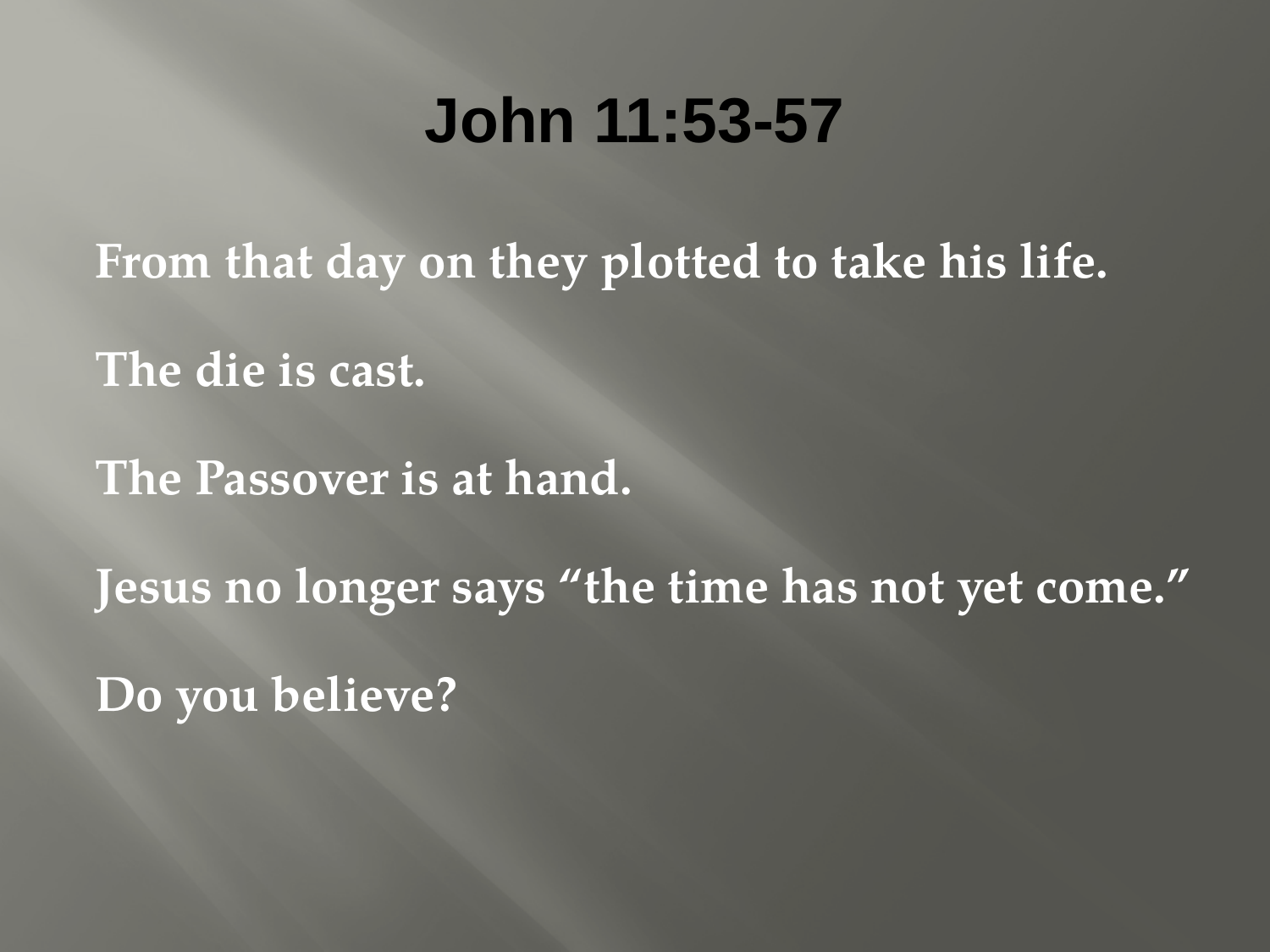

# John 11:53-57
From that day on they plotted to take his life.

The die is cast.

The Passover is at hand.

Jesus no longer says “the time has not yet come.”

Do you believe?